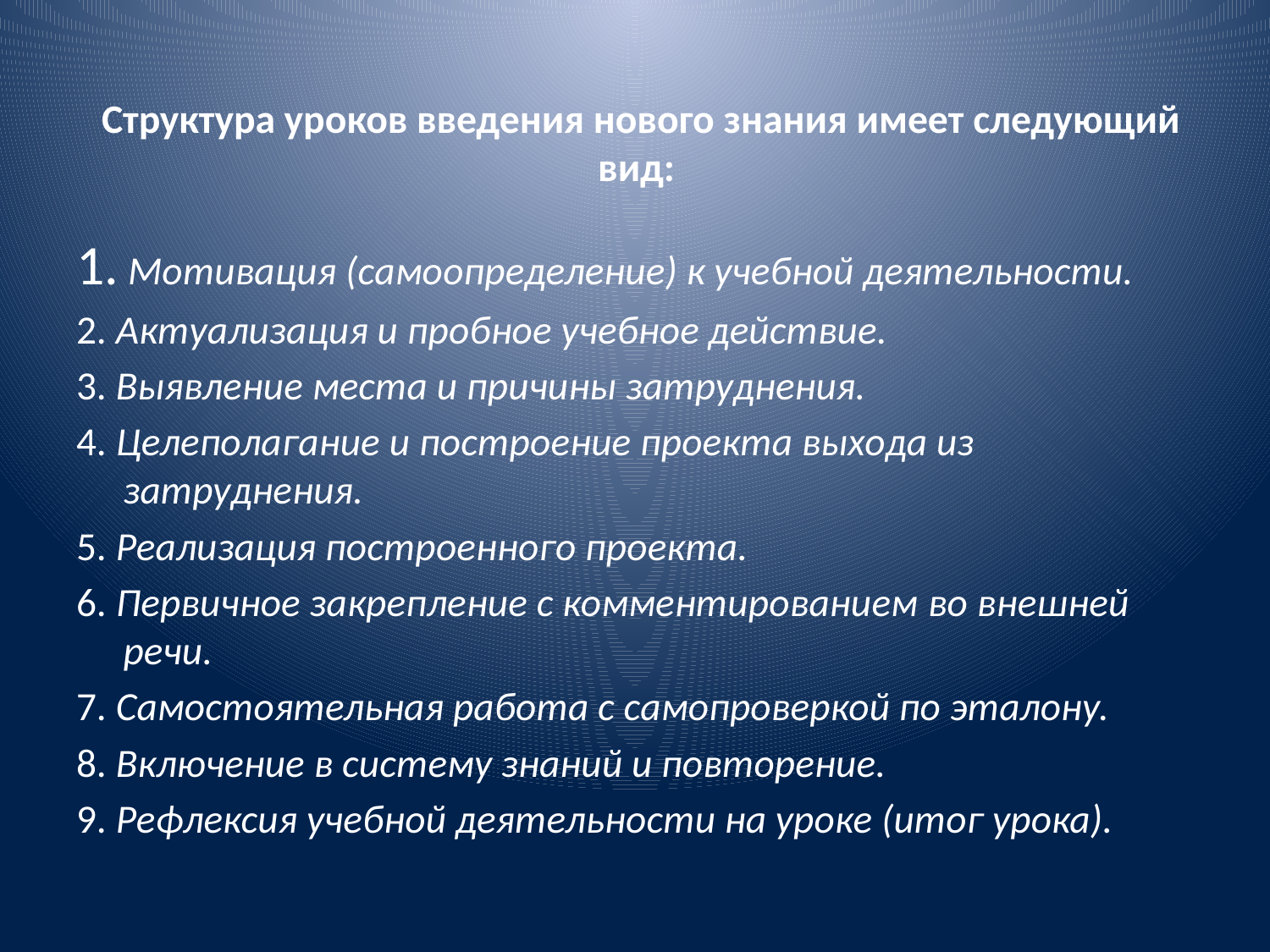

# Структура уроков введения нового знания имеет следующий вид:
1. Мотивация (самоопределение) к учебной деятельности.
2. Актуализация и пробное учебное действие.
3. Выявление места и причины затруднения.
4. Целеполагание и построение проекта выхода из затруднения.
5. Реализация построенного проекта.
6. Первичное закрепление с комментированием во внешней речи.
7. Самостоятельная работа с самопроверкой по эталону.
8. Включение в систему знаний и повторение.
9. Рефлексия учебной деятельности на уроке (итог урока).